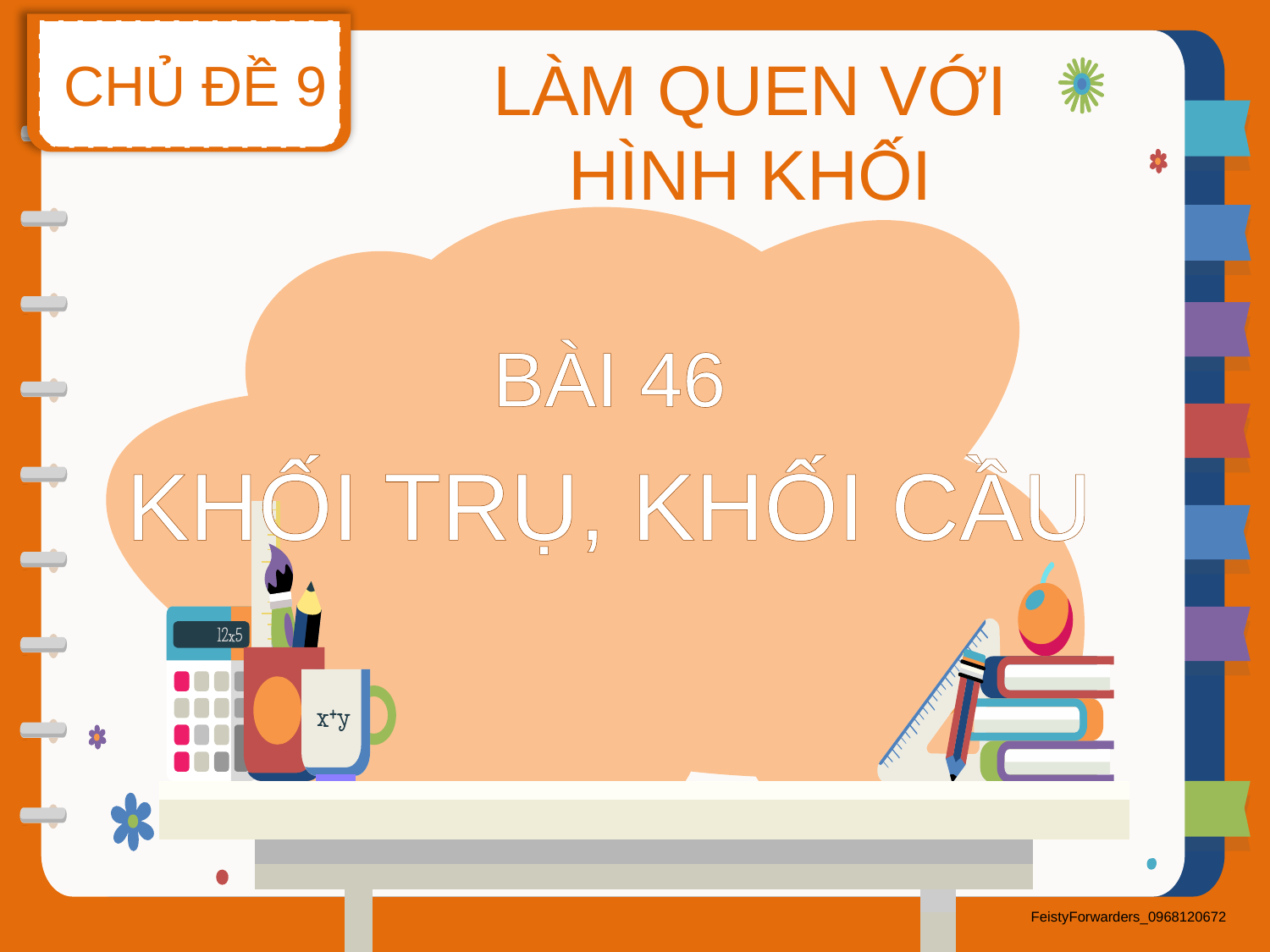

CHỦ ĐỀ 9
LÀM QUEN VỚI HÌNH KHỐI
BÀI 46
KHỐI TRỤ, KHỐI CẦU